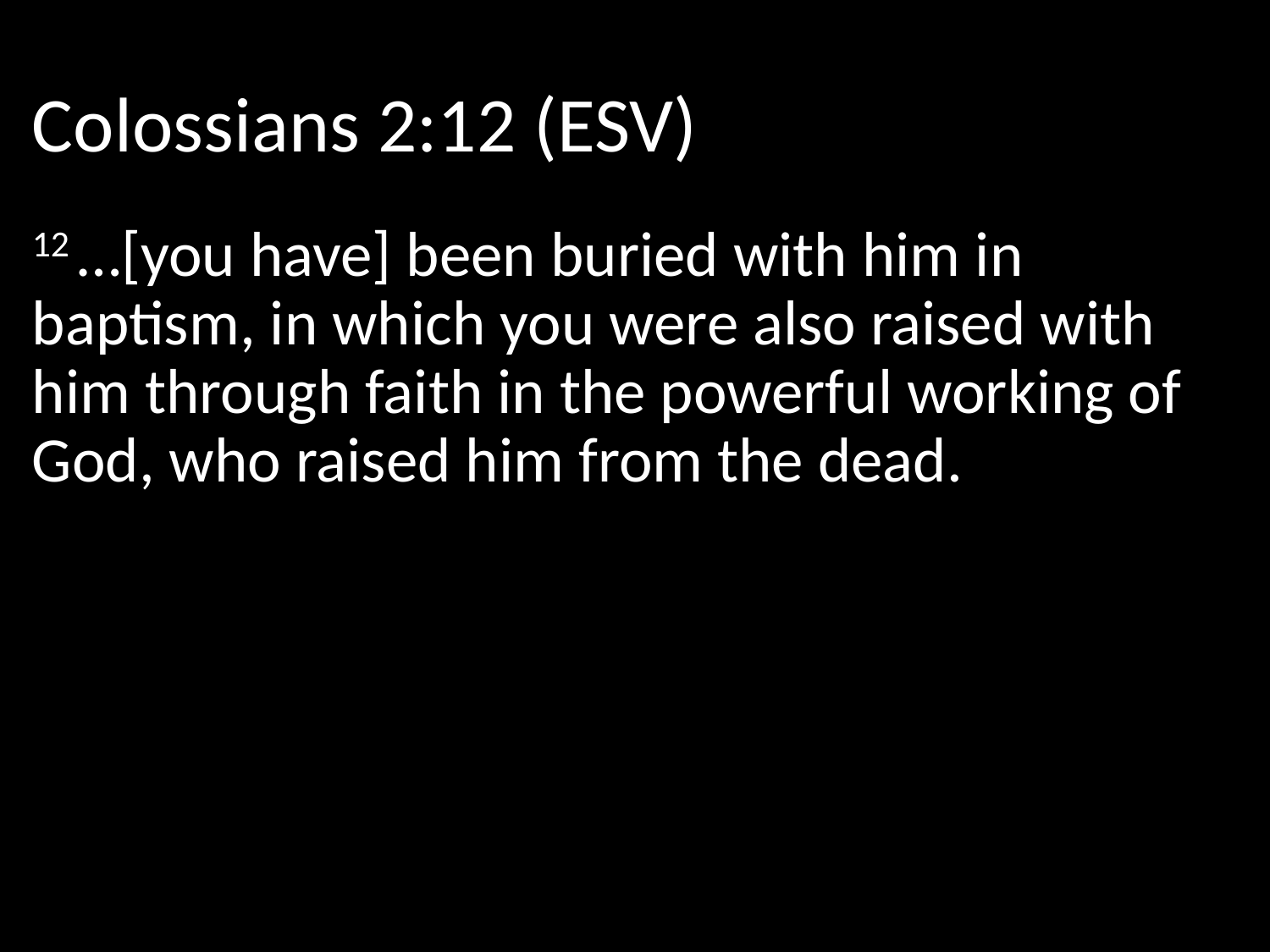

# Colossians 2:12 (ESV)
12 …[you have] been buried with him in baptism, in which you were also raised with him through faith in the powerful working of God, who raised him from the dead.